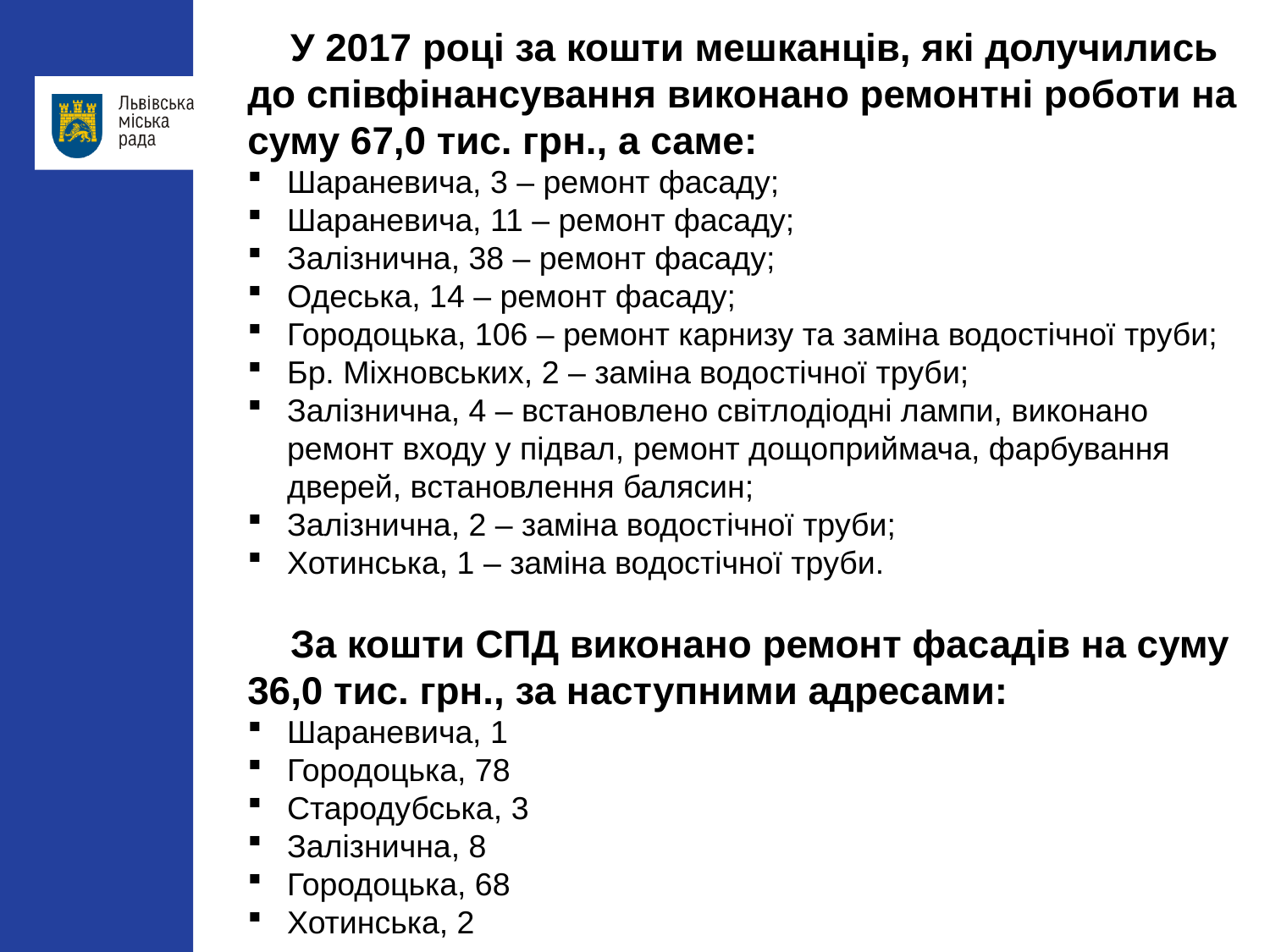

У 2017 році за кошти мешканців, які долучились до співфінансування виконано ремонтні роботи на суму 67,0 тис. грн., а саме:
Шараневича, 3 – ремонт фасаду;
Шараневича, 11 – ремонт фасаду;
Залізнична, 38 – ремонт фасаду;
Одеська, 14 – ремонт фасаду;
Городоцька, 106 – ремонт карнизу та заміна водостічної труби;
Бр. Міхновських, 2 – заміна водостічної труби;
Залізнична, 4 – встановлено світлодіодні лампи, виконано ремонт входу у підвал, ремонт дощоприймача, фарбування дверей, встановлення балясин;
Залізнична, 2 – заміна водостічної труби;
Хотинська, 1 – заміна водостічної труби.

    За кошти СПД виконано ремонт фасадів на суму 36,0 тис. грн., за наступними адресами:
Шараневича, 1
Городоцька, 78
Стародубська, 3
Залізнична, 8
Городоцька, 68
Хотинська, 2